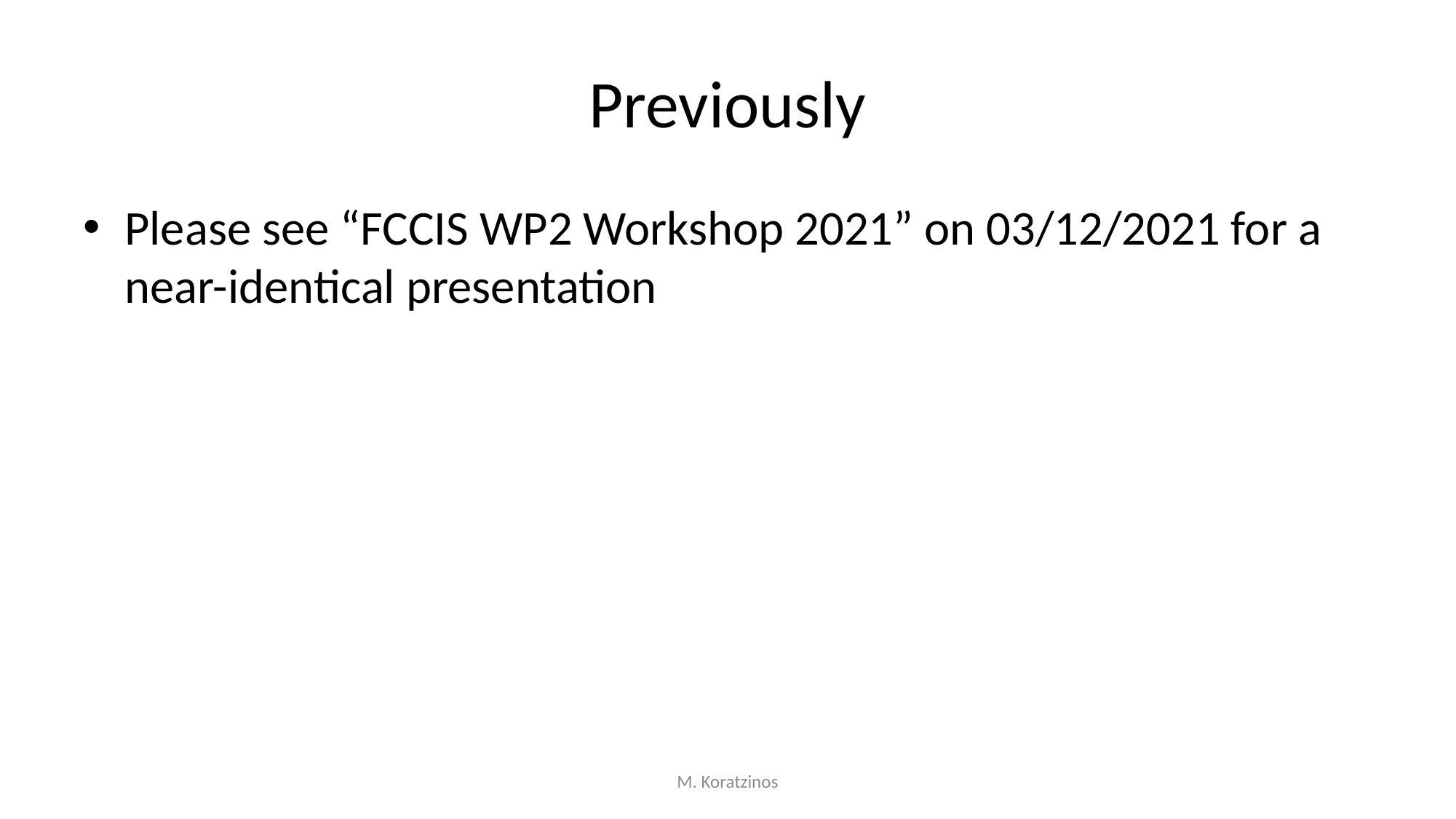

# Previously
Please see “FCCIS WP2 Workshop 2021” on 03/12/2021 for a near-identical presentation
M. Koratzinos